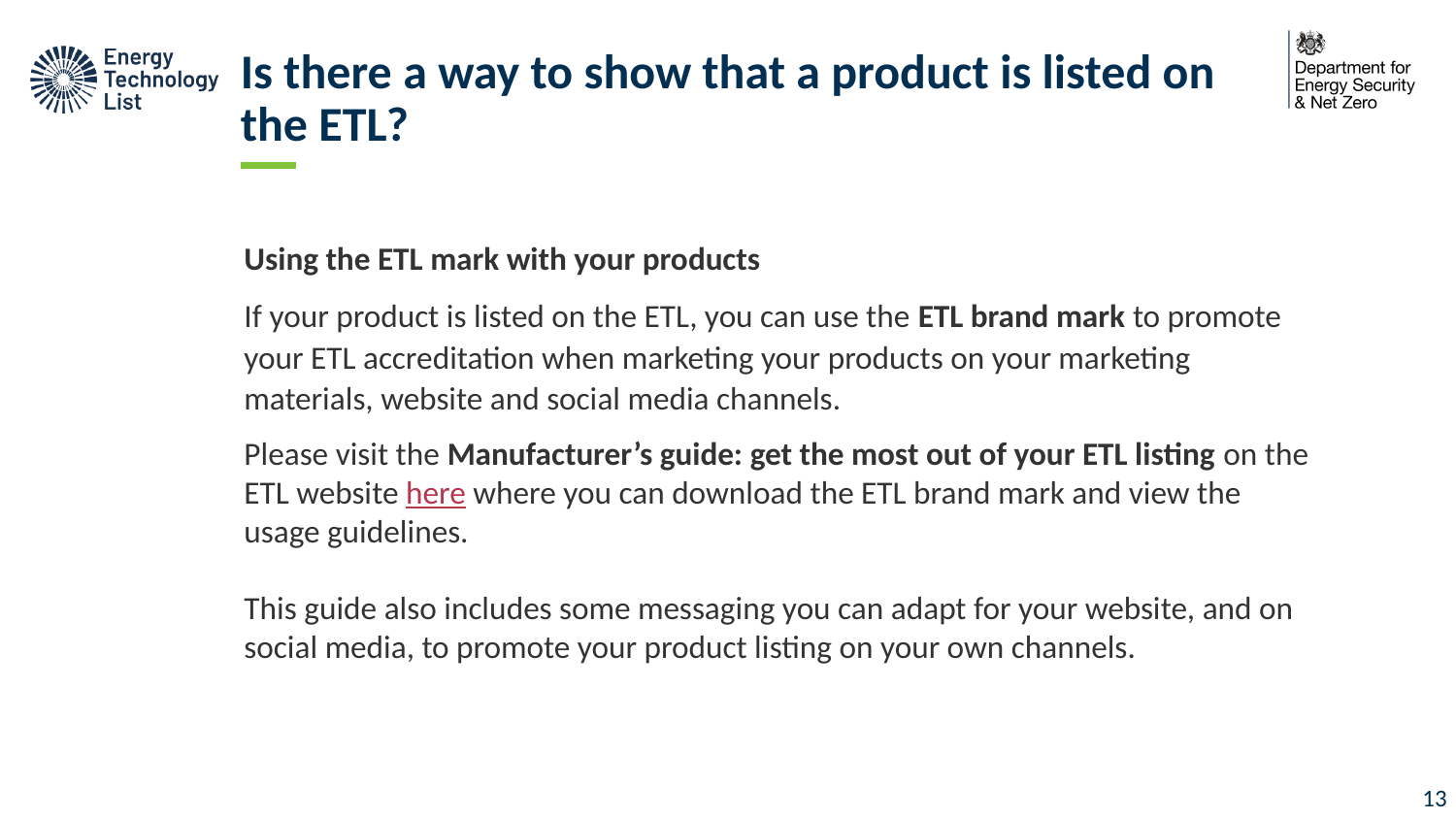

# Is there a way to show that a product is listed on the ETL?
Using the ETL mark with your products
If your product is listed on the ETL, you can use the ETL brand mark to promote your ETL accreditation when marketing your products on your marketing materials, website and social media channels.
Please visit the Manufacturer’s guide: get the most out of your ETL listing on the ETL website here where you can download the ETL brand mark and view the usage guidelines.

This guide also includes some messaging you can adapt for your website, and on social media, to promote your product listing on your own channels.

13